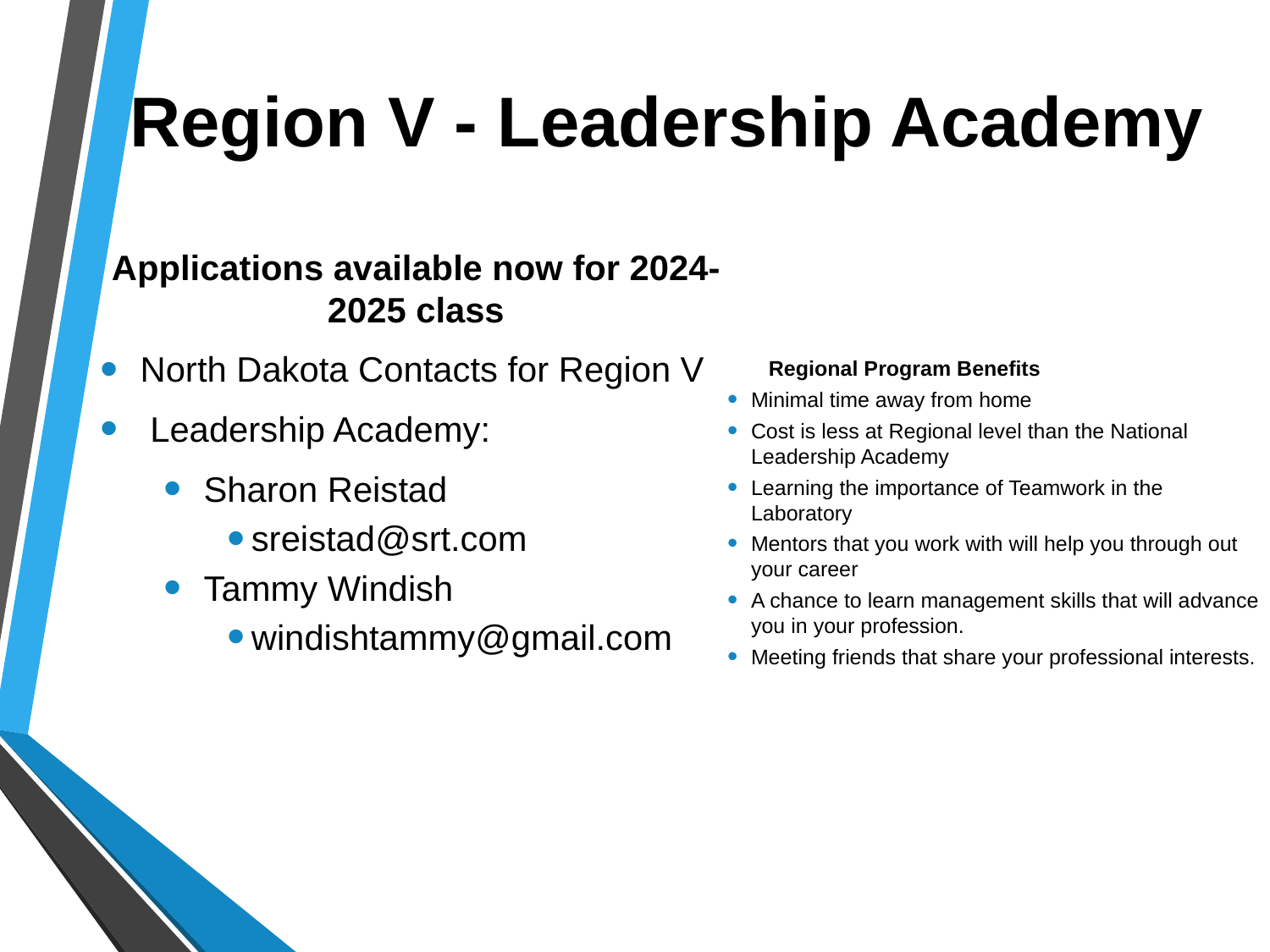

# Region V - Leadership Academy
Applications available now for 2024-2025 class
North Dakota Contacts for Region V
 Leadership Academy:
Sharon Reistad
sreistad@srt.com
Tammy Windish
windishtammy@gmail.com
               Regional Program Benefits
Minimal time away from home
Cost is less at Regional level than the National Leadership Academy
Learning the importance of Teamwork in the Laboratory
Mentors that you work with will help you through out your career
A chance to learn management skills that will advance you in your profession.
Meeting friends that share your professional interests.